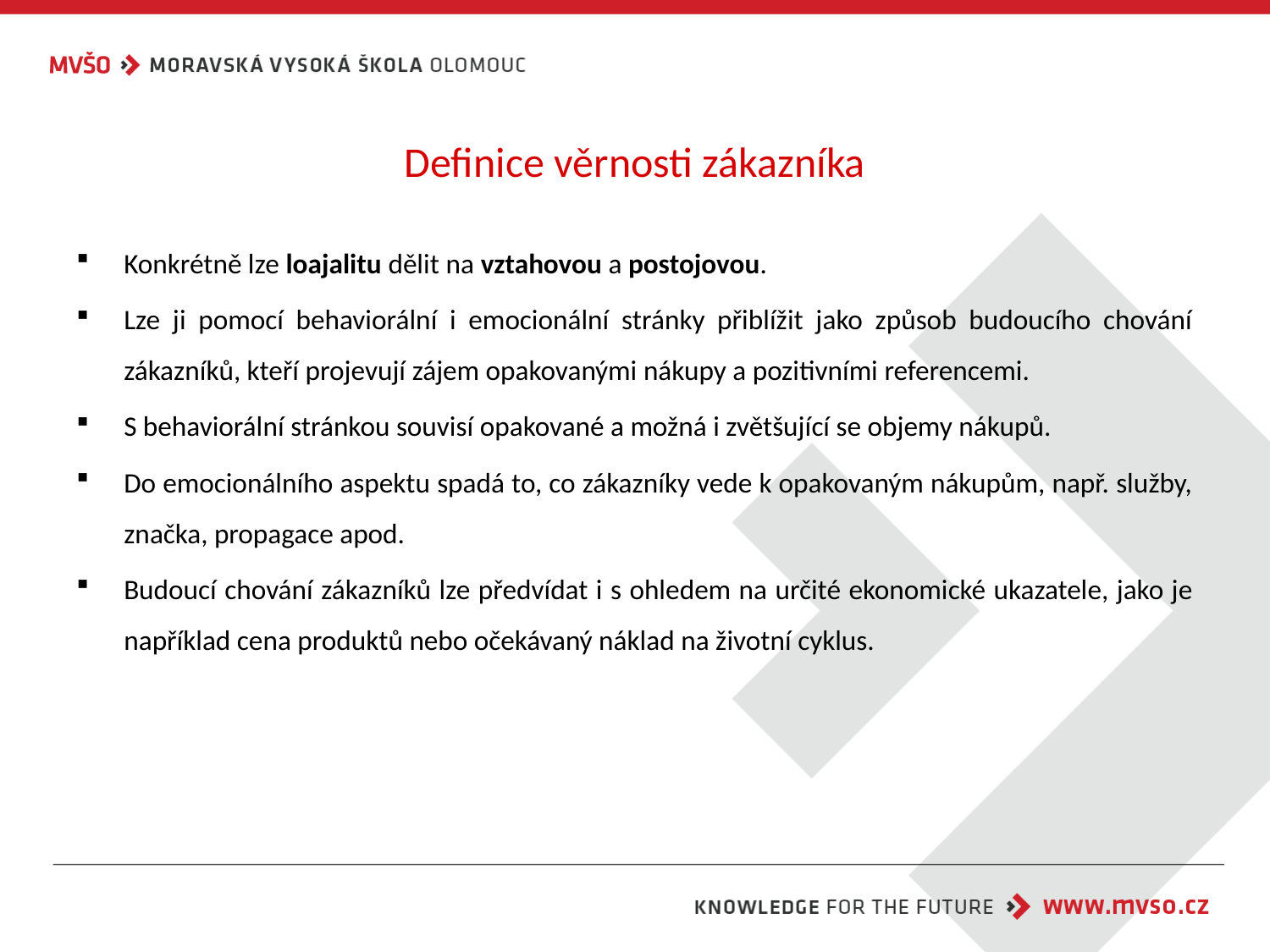

# Definice věrnosti zákazníka
Konkrétně lze loajalitu dělit na vztahovou a postojovou.
Lze ji pomocí behaviorální i emocionální stránky přiblížit jako způsob budoucího chování zákazníků, kteří projevují zájem opakovanými nákupy a pozitivními referencemi.
S behaviorální stránkou souvisí opakované a možná i zvětšující se objemy nákupů.
Do emocionálního aspektu spadá to, co zákazníky vede k opakovaným nákupům, např. služby, značka, propagace apod.
Budoucí chování zákazníků lze předvídat i s ohledem na určité ekonomické ukazatele, jako je například cena produktů nebo očekávaný náklad na životní cyklus.